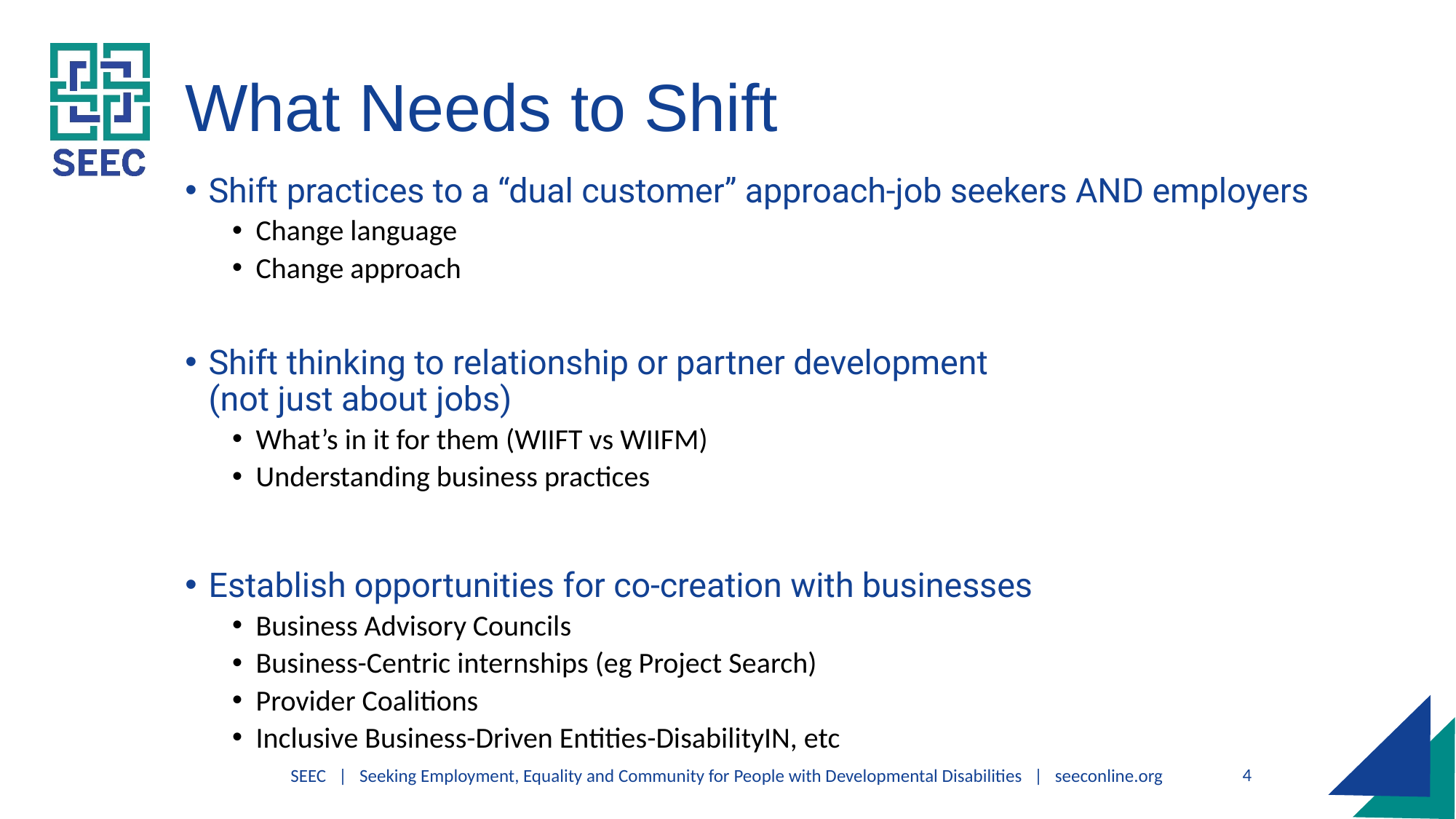

# What Needs to Shift
Shift practices to a “dual customer” approach-job seekers AND employers
Change language
Change approach

Shift thinking to relationship or partner development
(not just about jobs)
What’s in it for them (WIIFT vs WIIFM)
Understanding business practices
Establish opportunities for co-creation with businesses
Business Advisory Councils
Business-Centric internships (eg Project Search)
Provider Coalitions
Inclusive Business-Driven Entities-DisabilityIN, etc